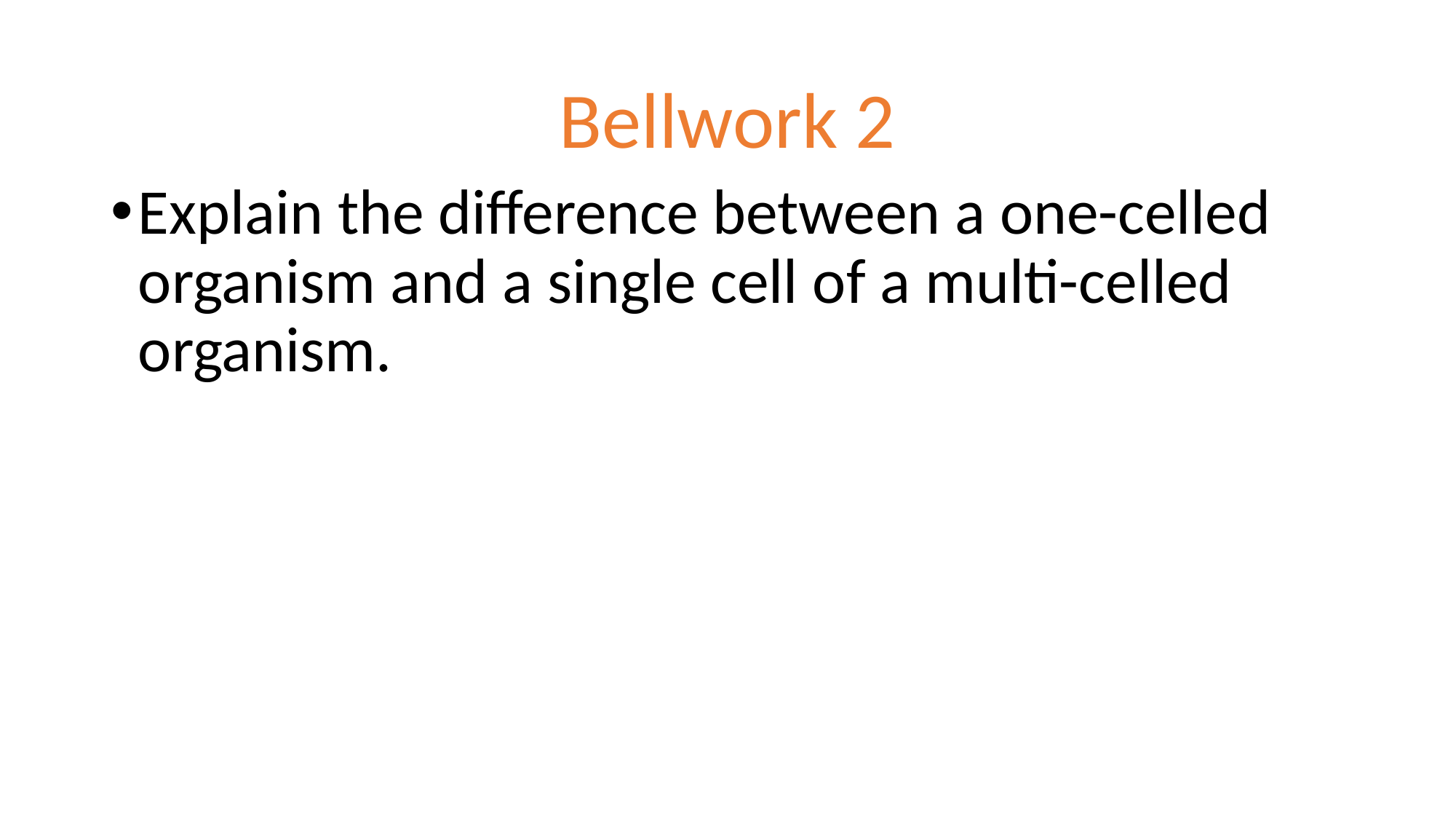

# Bellwork 2
Explain the difference between a one-celled organism and a single cell of a multi-celled organism.